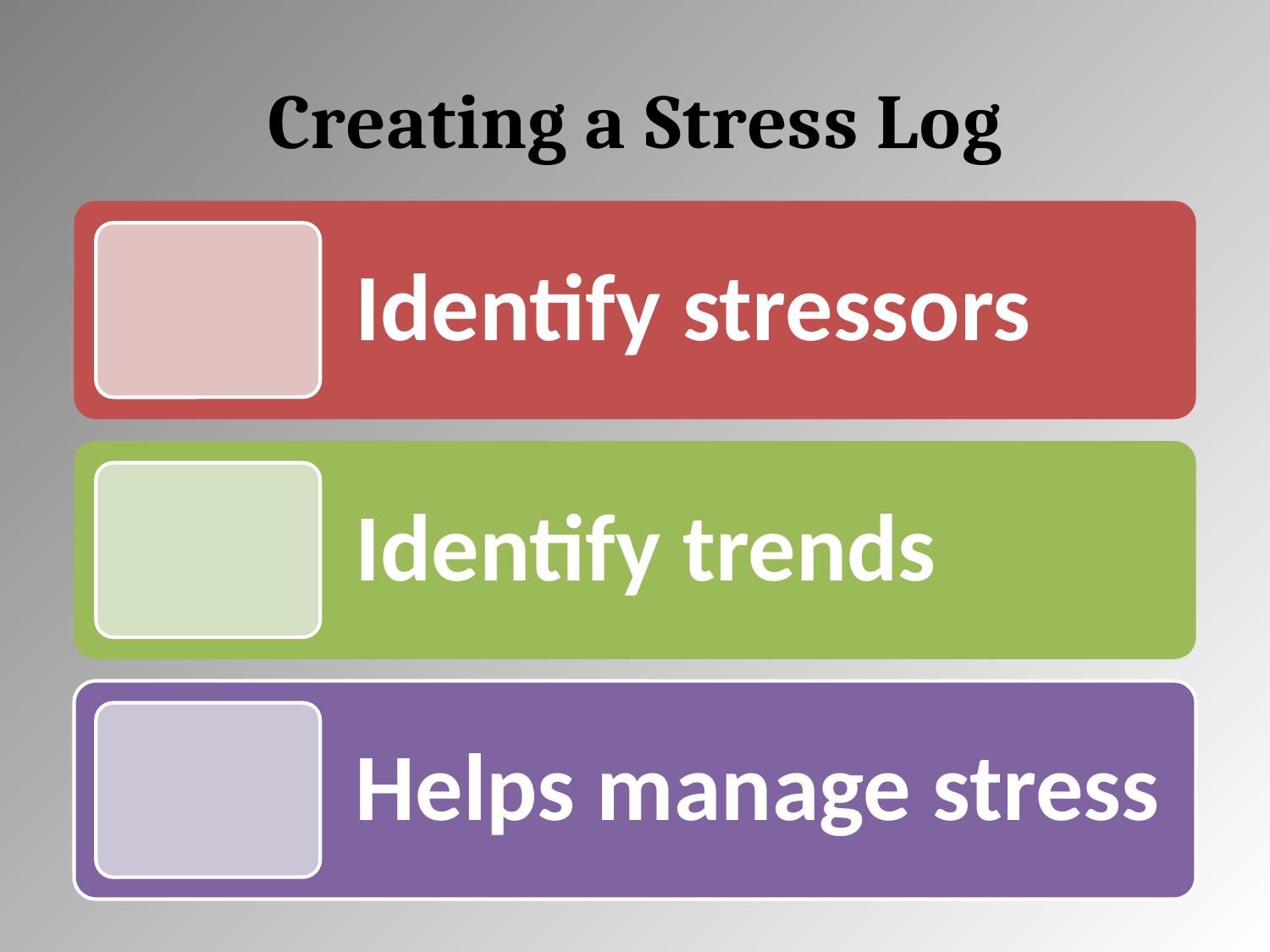

# Creating a Stress Log
Identify stressors
Identify trends
Helps manage stress